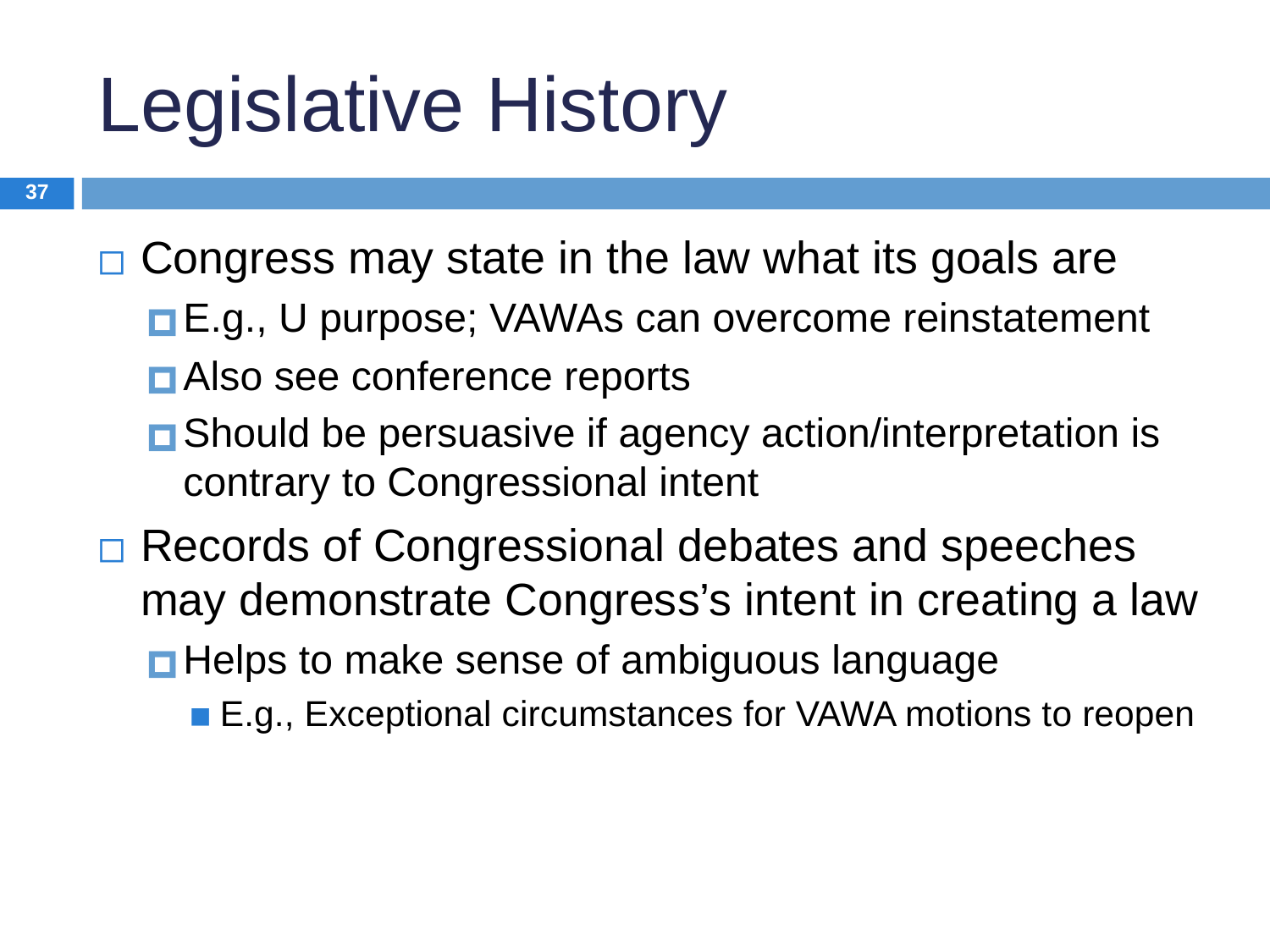

# Legislative History
37
Congress may state in the law what its goals are
E.g., U purpose; VAWAs can overcome reinstatement
Also see conference reports
Should be persuasive if agency action/interpretation is contrary to Congressional intent
Records of Congressional debates and speeches may demonstrate Congress’s intent in creating a law
Helps to make sense of ambiguous language
E.g., Exceptional circumstances for VAWA motions to reopen